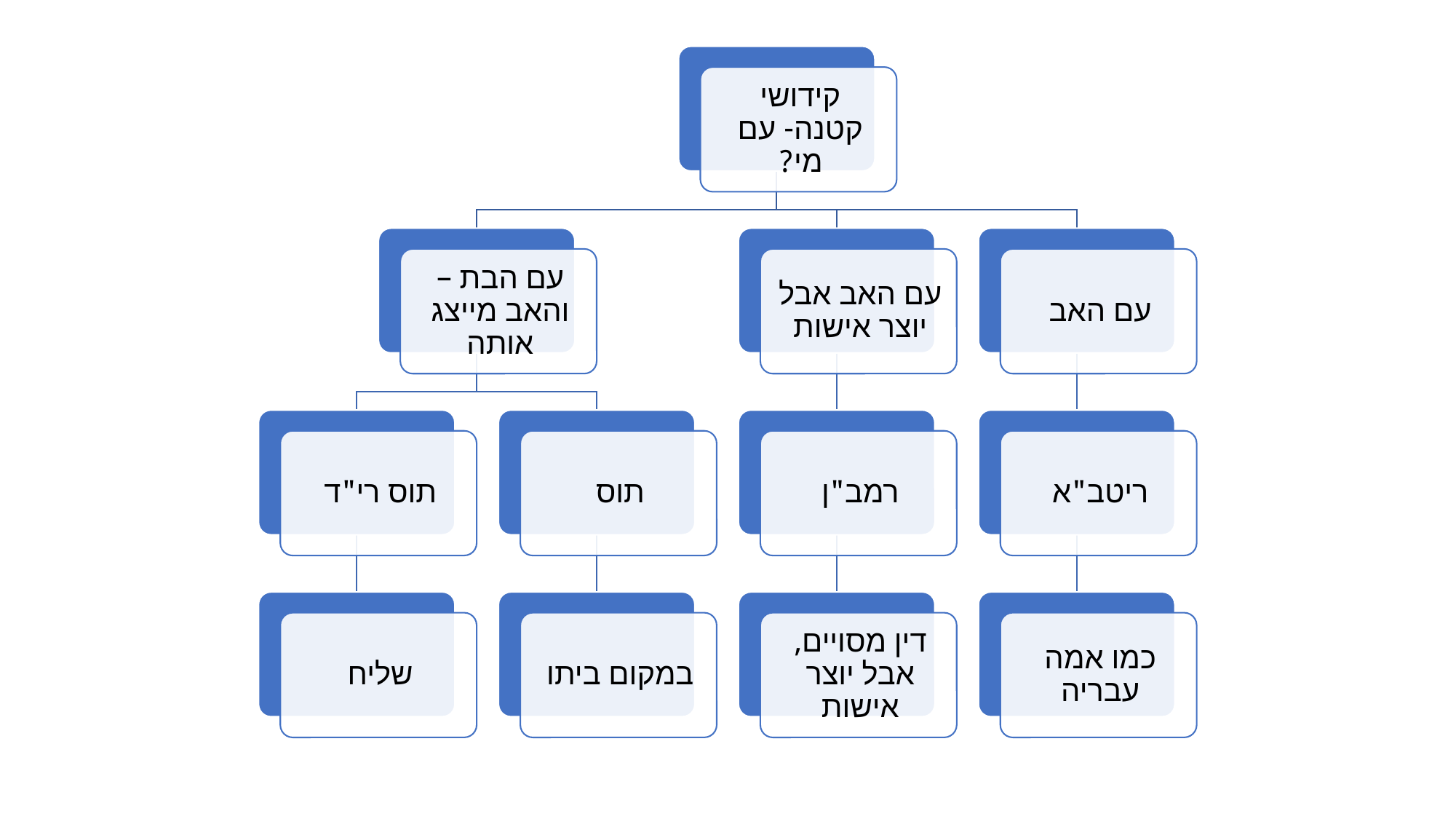

קידושי קטנה- עם מי?
עם האב
ריטב"א
כמו אמה עבריה
עם האב אבל יוצר אישות
רמב"ן
דין מסויים, אבל יוצר אישות
עם הבת – והאב מייצג אותה
תוס
במקום ביתו
תוס רי"ד
שליח